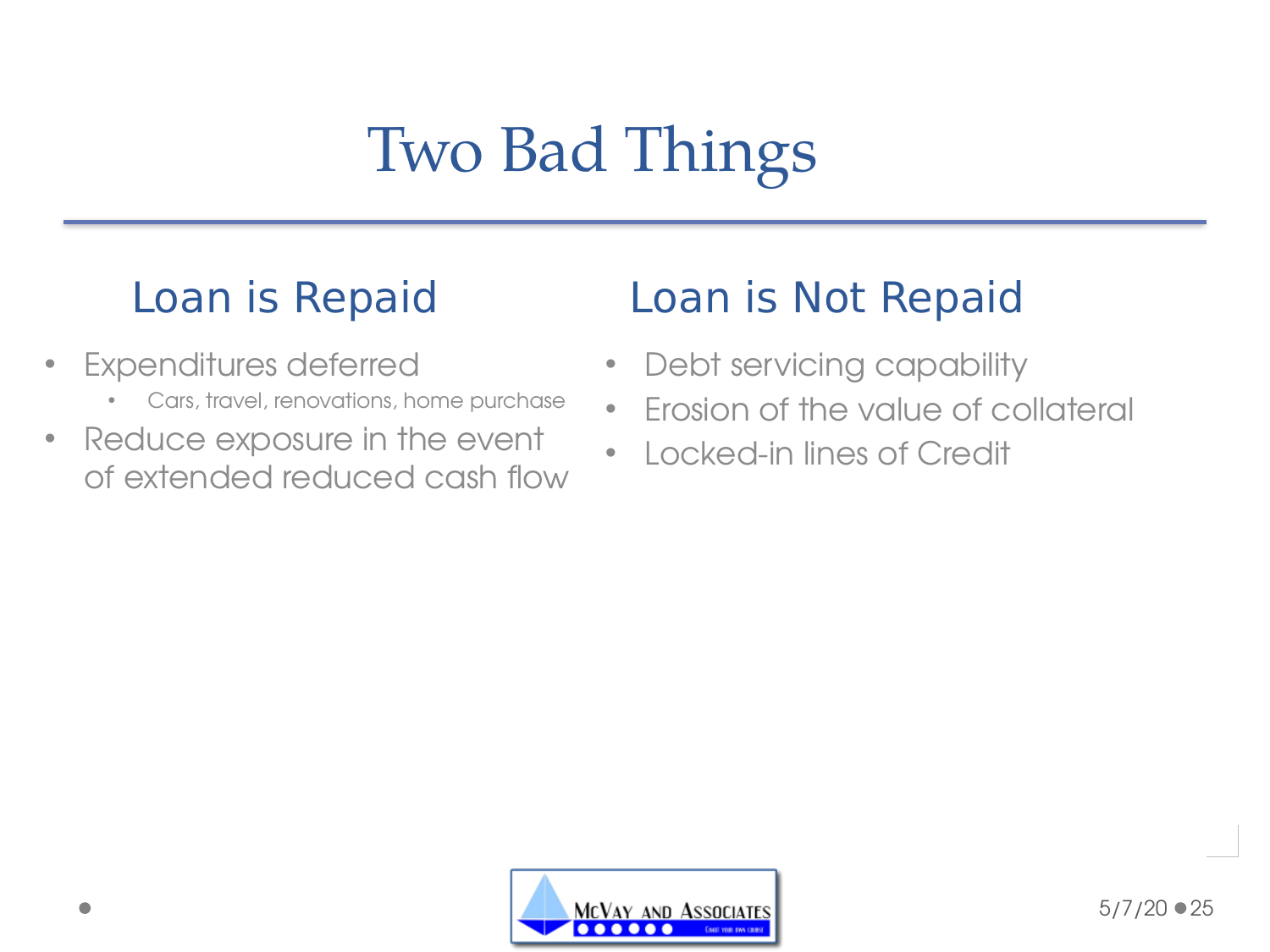

# Two Bad Things
Loan is Repaid
Loan is Not Repaid
Expenditures deferred
Cars, travel, renovations, home purchase
Reduce exposure in the event of extended reduced cash flow

Debt servicing capability
Erosion of the value of collateral
Locked-in lines of Credit

5/7/20
25